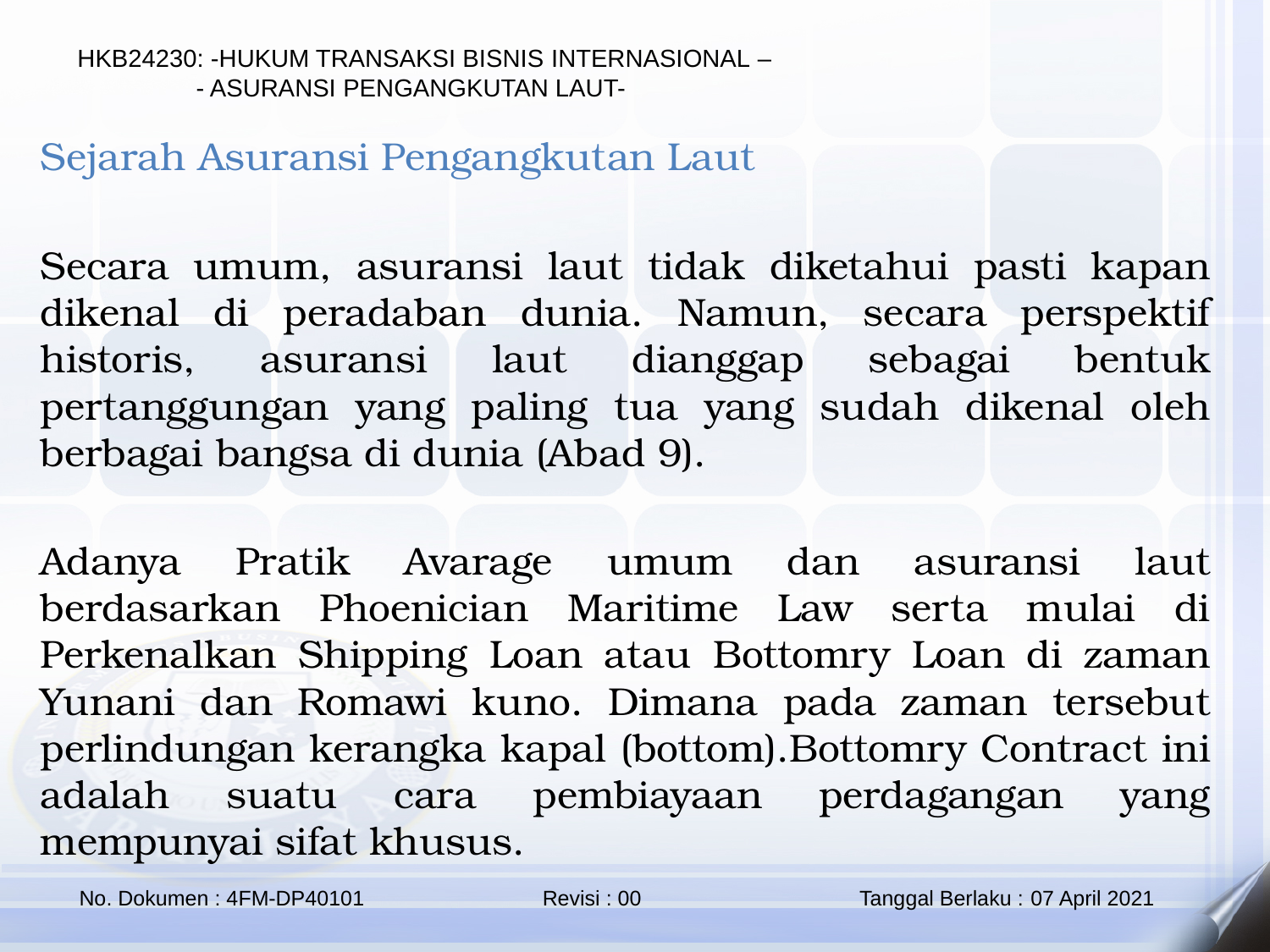

Sejarah Asuransi Pengangkutan Laut

Secara umum, asuransi laut tidak diketahui pasti kapan dikenal di peradaban dunia. Namun, secara perspektif historis, asuransi laut dianggap sebagai bentuk pertanggungan yang paling tua yang sudah dikenal oleh berbagai bangsa di dunia (Abad 9).

Adanya Pratik Avarage umum dan asuransi laut berdasarkan Phoenician Maritime Law serta mulai di Perkenalkan Shipping Loan atau Bottomry Loan di zaman Yunani dan Romawi kuno. Dimana pada zaman tersebut perlindungan kerangka kapal (bottom).Bottomry Contract ini adalah suatu cara pembiayaan perdagangan yang mempunyai sifat khusus.